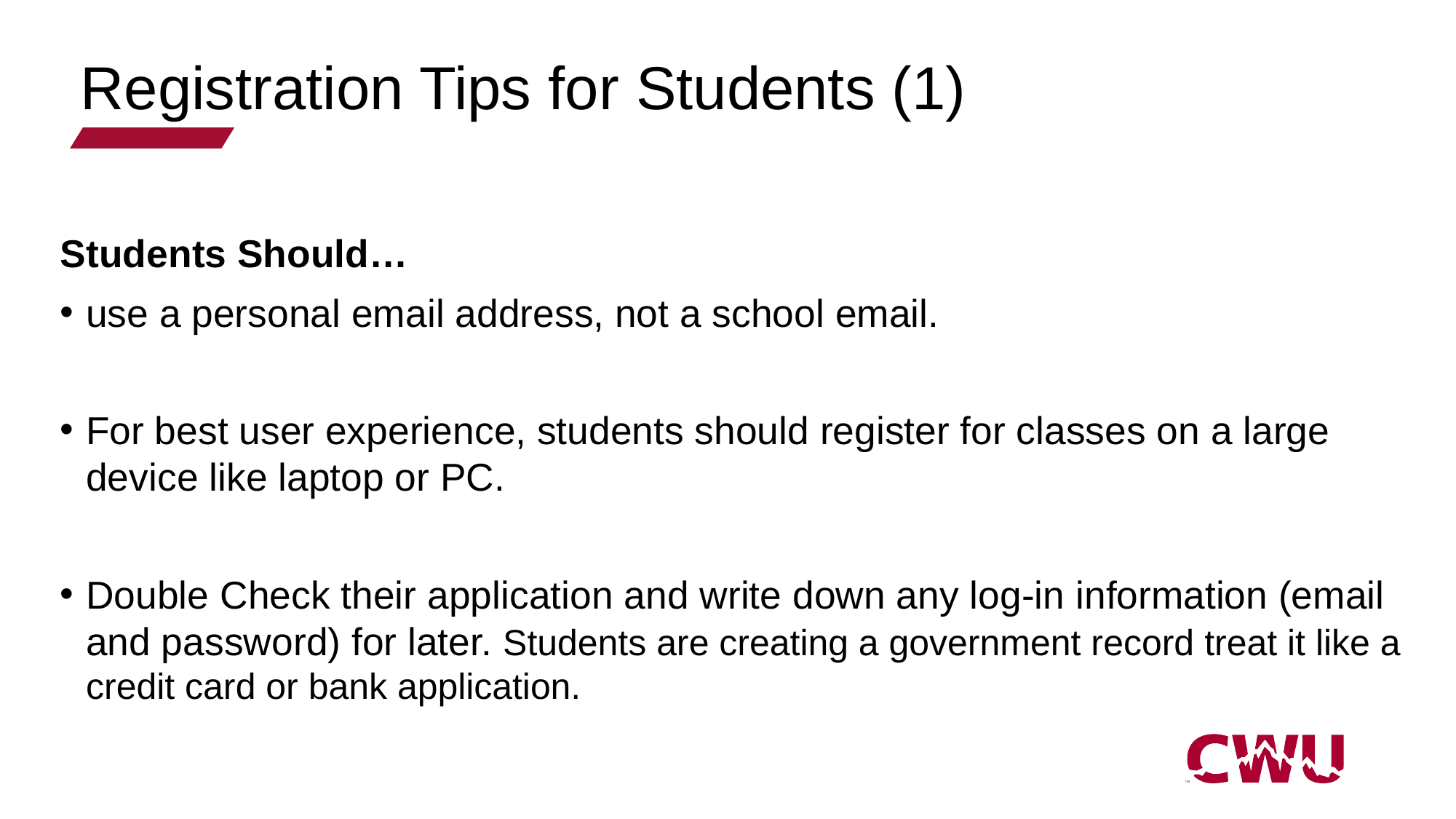

# Registration Tips for Students (1)

Students Should…
use a personal email address, not a school email.

For best user experience, students should register for classes on a large device like laptop or PC.

Double Check their application and write down any log-in information (email and password) for later. Students are creating a government record treat it like a credit card or bank application.